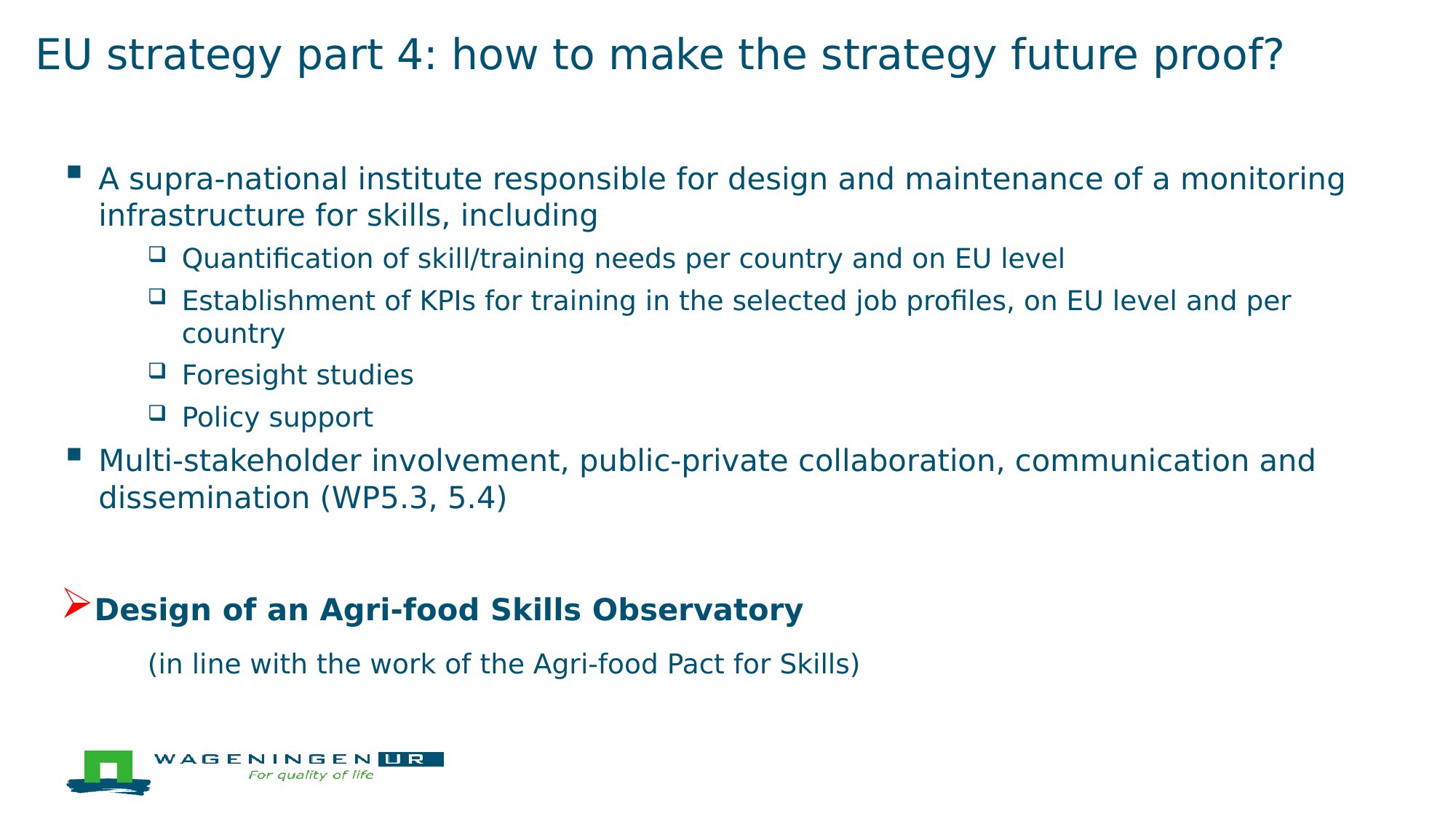

# EU strategy part 4: how to make the strategy future proof?
A supra-national institute responsible for design and maintenance of a monitoring infrastructure for skills, including
Quantification of skill/training needs per country and on EU level
Establishment of KPIs for training in the selected job profiles, on EU level and per country
Foresight studies
Policy support
Multi-stakeholder involvement, public-private collaboration, communication and dissemination (WP5.3, 5.4)

Design of an Agri-food Skills Observatory
(in line with the work of the Agri-food Pact for Skills)